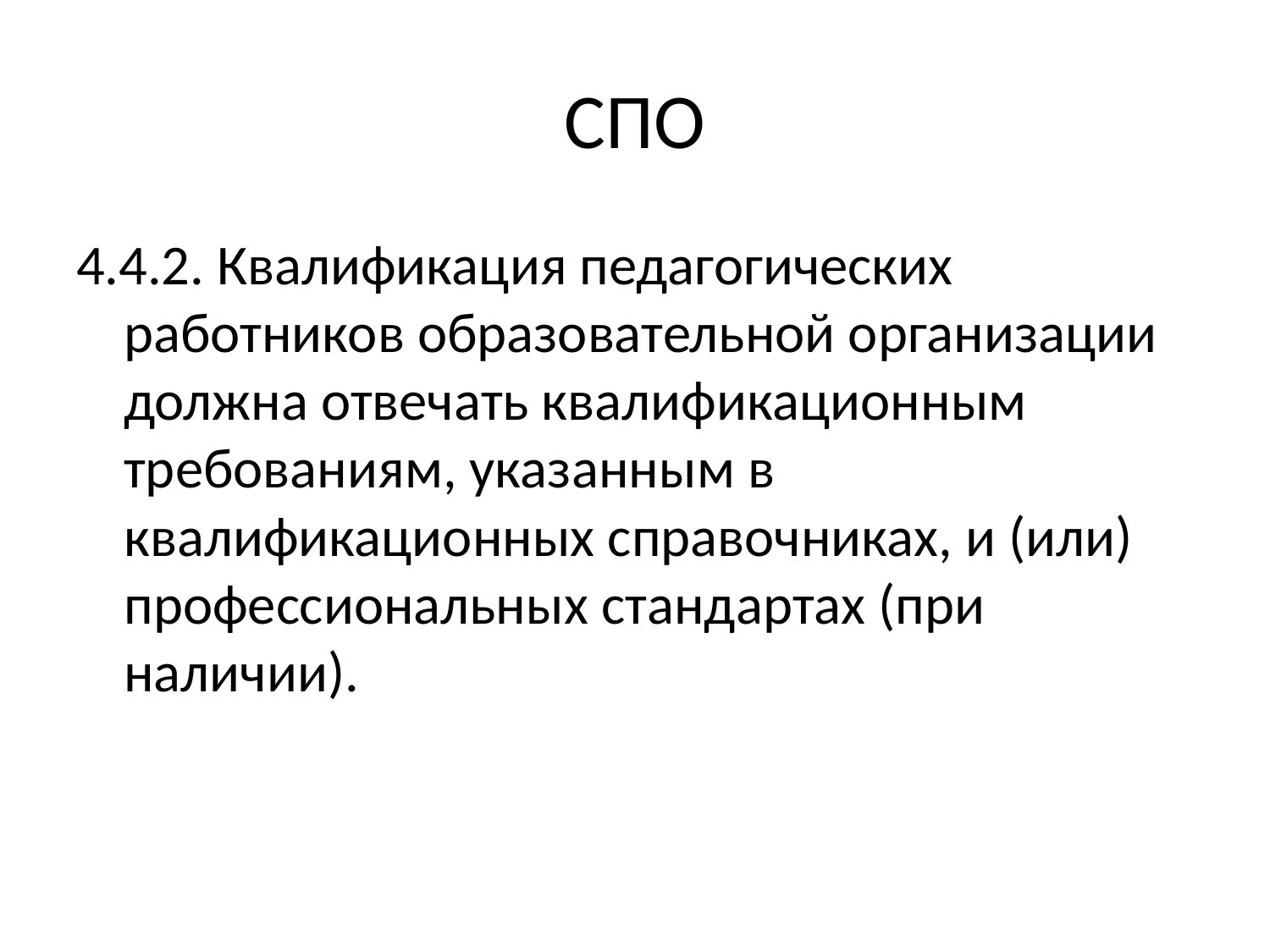

# СПО
4.4.2. Квалификация педагогических работников образовательной организации должна отвечать квалификационным требованиям, указанным в квалификационных справочниках, и (или) профессиональных стандартах (при наличии).